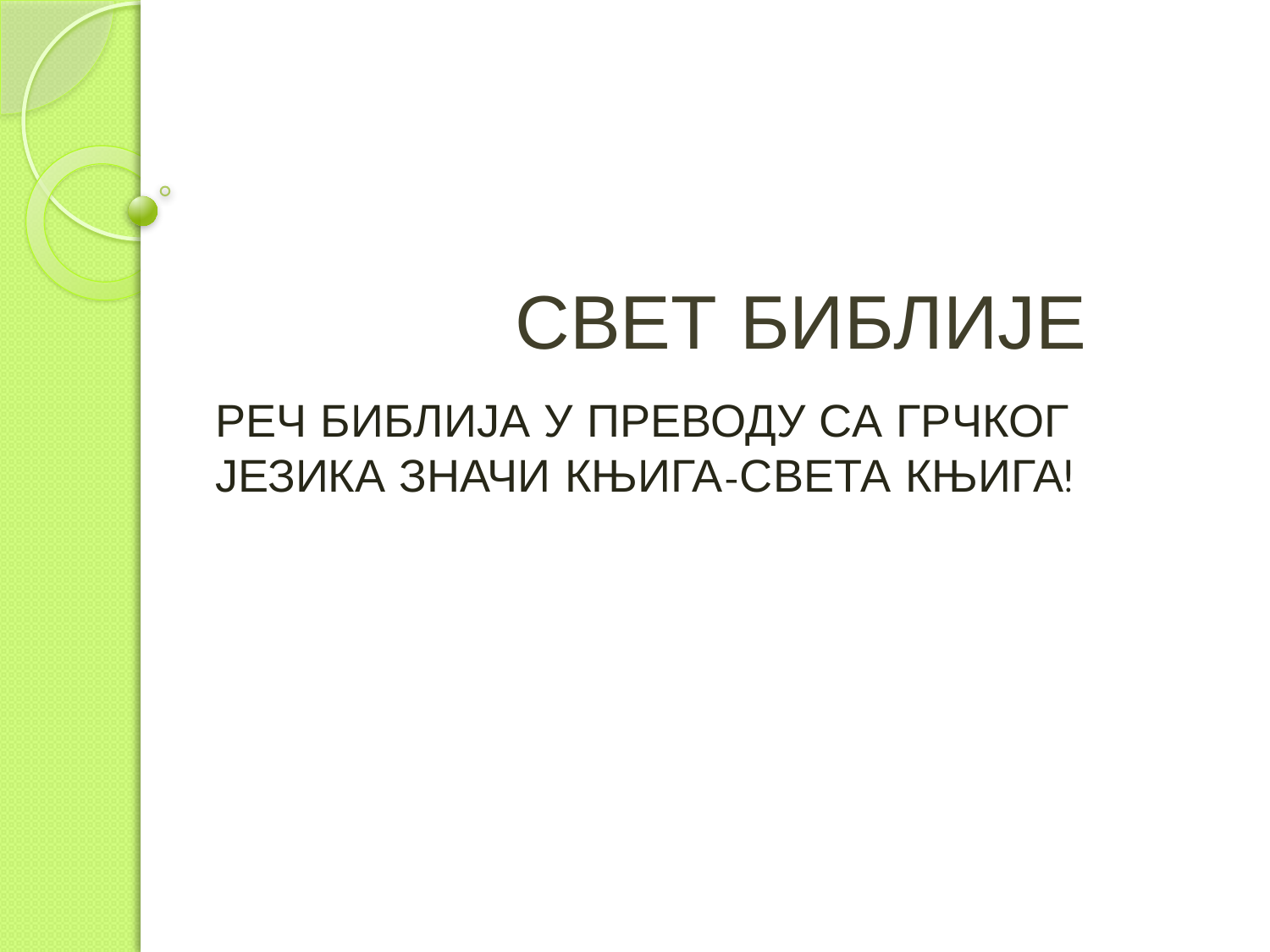

# СВЕТ БИБЛИЈЕ
РЕЧ БИБЛИЈА У ПРЕВОДУ СА ГРЧКОГ ЈЕЗИКА ЗНАЧИ КЊИГА-СВЕТА КЊИГА!